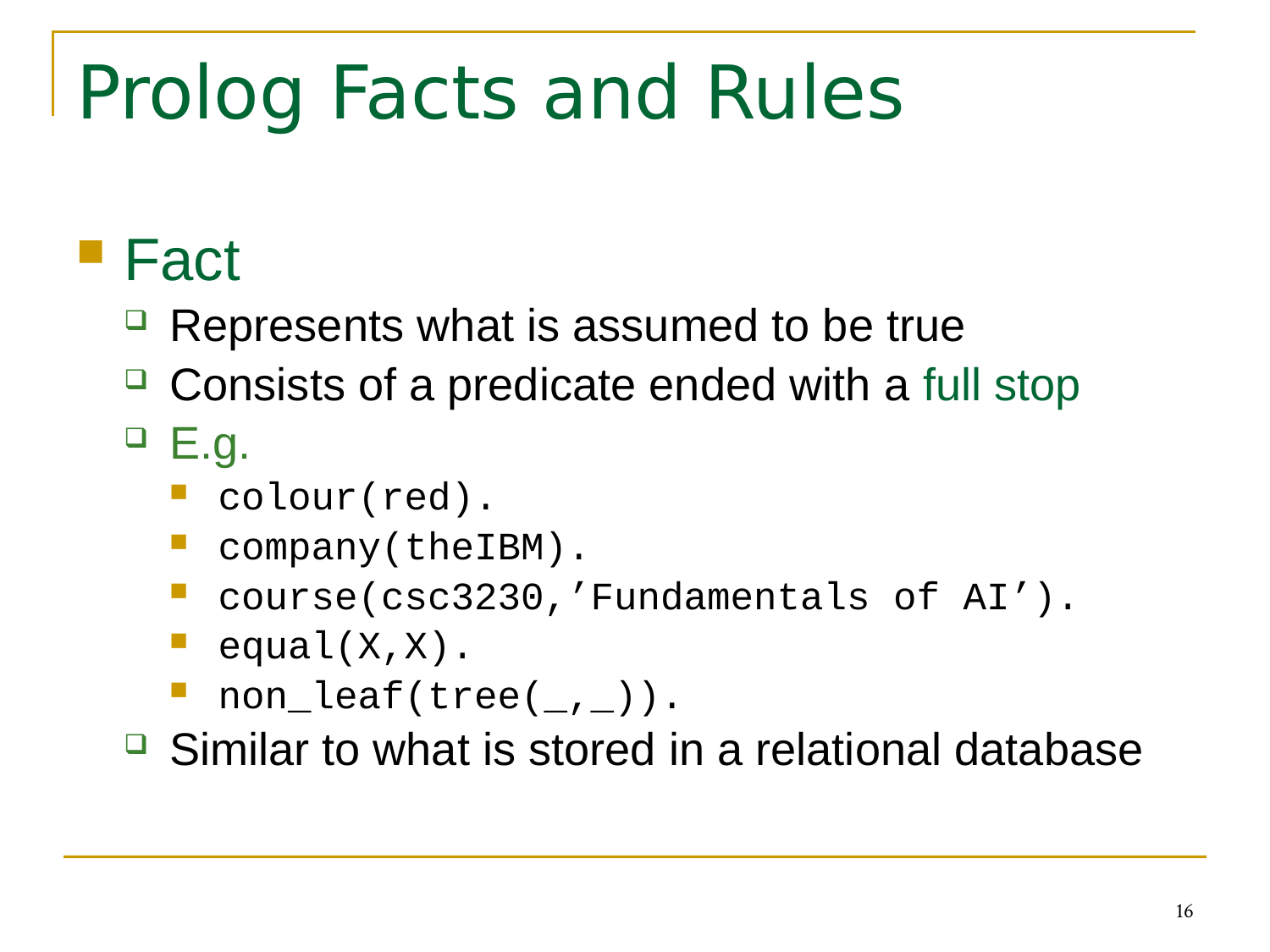

# Prolog Facts and Rules
Fact
Represents what is assumed to be true
Consists of a predicate ended with a full stop
E.g.
colour(red).
company(theIBM).
course(csc3230,’Fundamentals of AI’).
equal(X,X).
non_leaf(tree(_,_)).
Similar to what is stored in a relational database
16